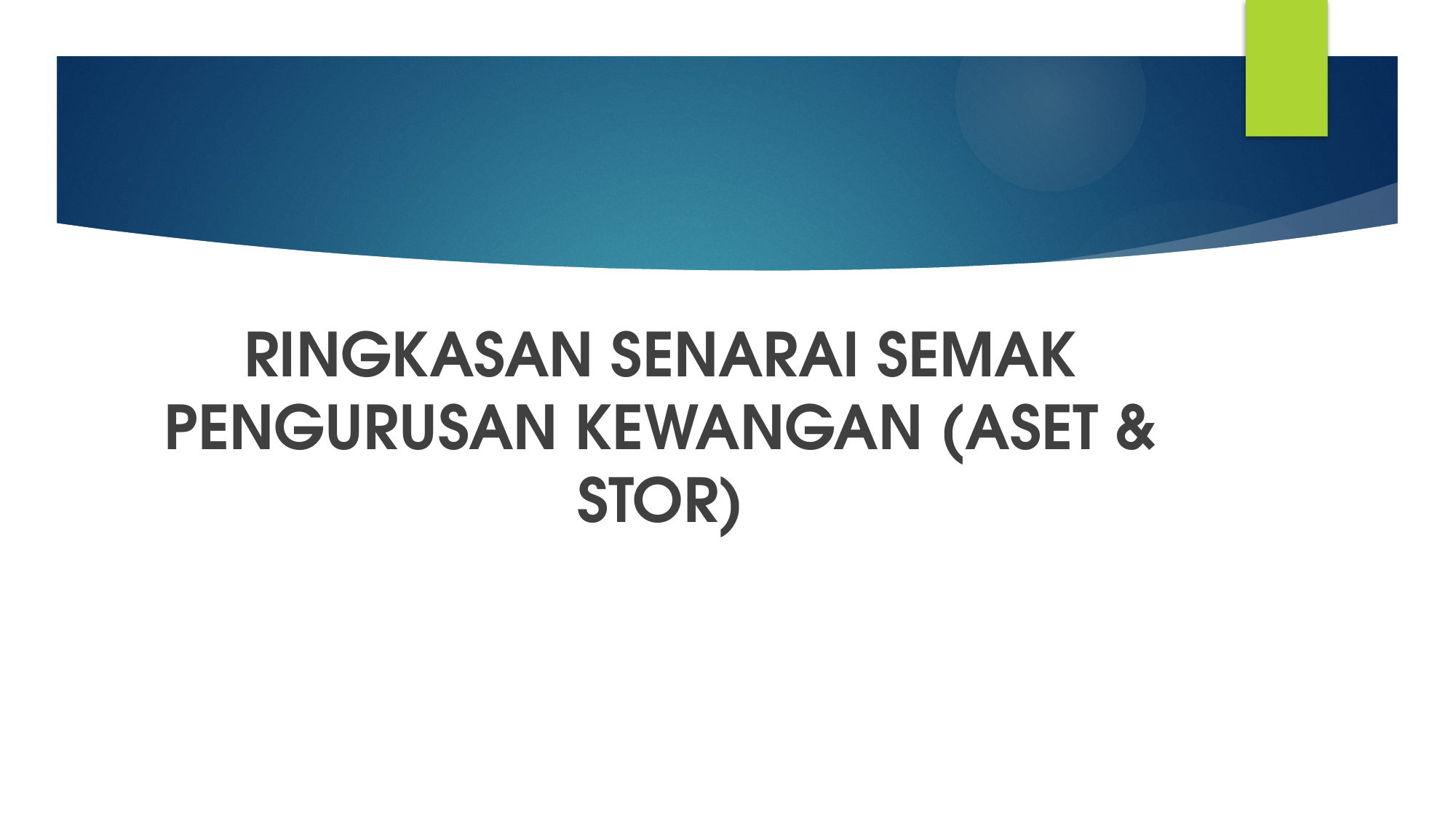

#
RINGKASAN SENARAI SEMAK PENGURUSAN KEWANGAN (ASET & STOR)